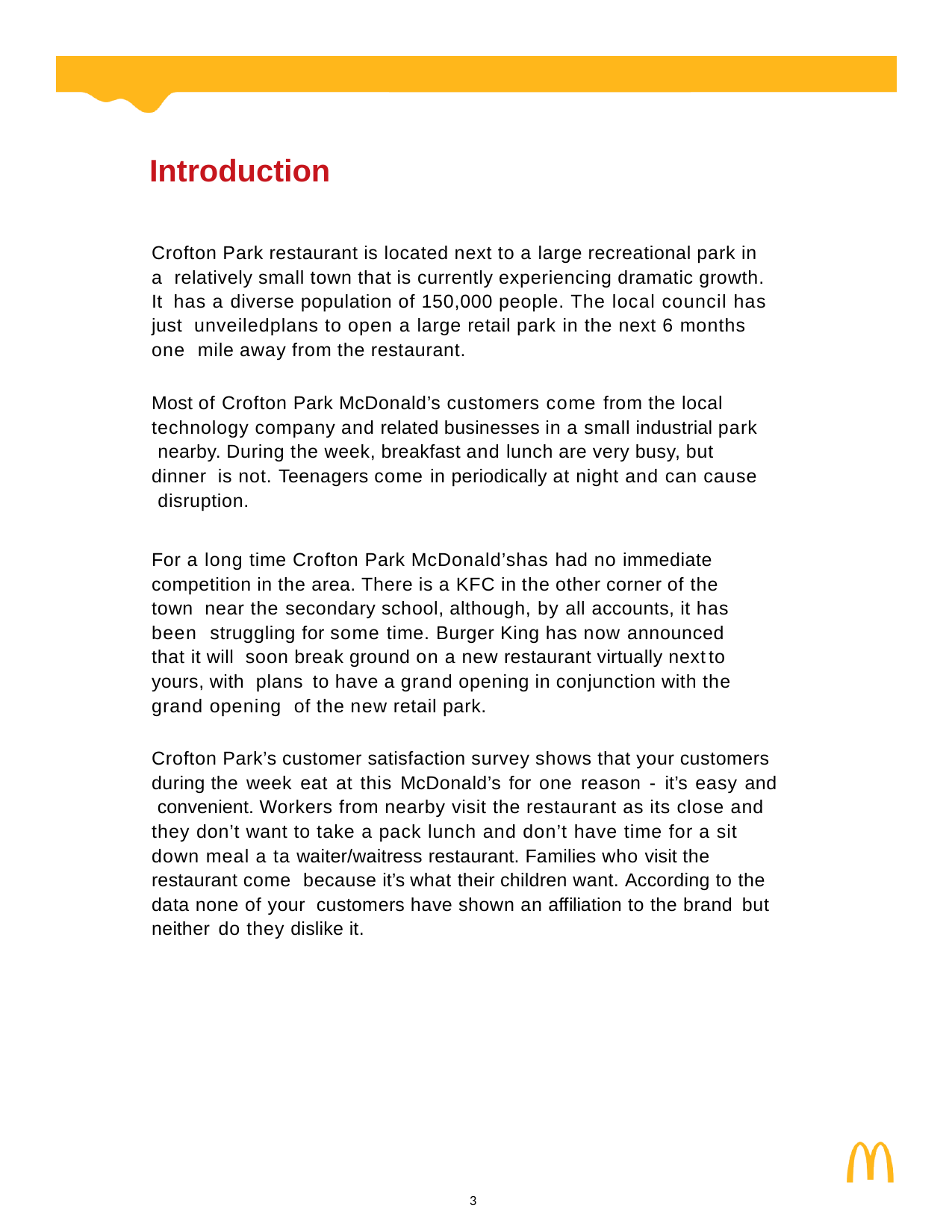

Introduction
Crofton Park restaurant is located next to a large recreational park in a  relatively small town that is currently experiencing dramatic growth. It  has a diverse population of 150,000 people. The local council has just  unveiledplans to open a large retail park in the next 6 months one  mile away from the restaurant.

Most of Crofton Park McDonald’s customers come from the local  technology company and related businesses in a small industrial park  nearby. During the week, breakfast and lunch are very busy, but dinner  is not. Teenagers come in periodically at night and can cause  disruption.

For a long time Crofton Park McDonald’shas had no immediate  competition in the area. There is a KFC in the other corner of the town  near the secondary school, although, by all accounts, it has been  struggling for some time. Burger King has now announced that it will  soon break ground on a new restaurant virtually nextto yours, with  plans to have a grand opening in conjunction with the grand opening  of the new retail park.

Crofton Park’s customer satisfaction survey shows that your customers  during the week eat at this McDonald’s for one reason - it’s easy and  convenient. Workers from nearby visit the restaurant as its close and they don’t want to take a pack lunch and don’t have time for a sit down meal a ta waiter/waitress restaurant. Families who visit the restaurant come  because it’s what their children want. According to the data none of your  customers have shown an affiliation to the brand but neither do they dislike it.
3